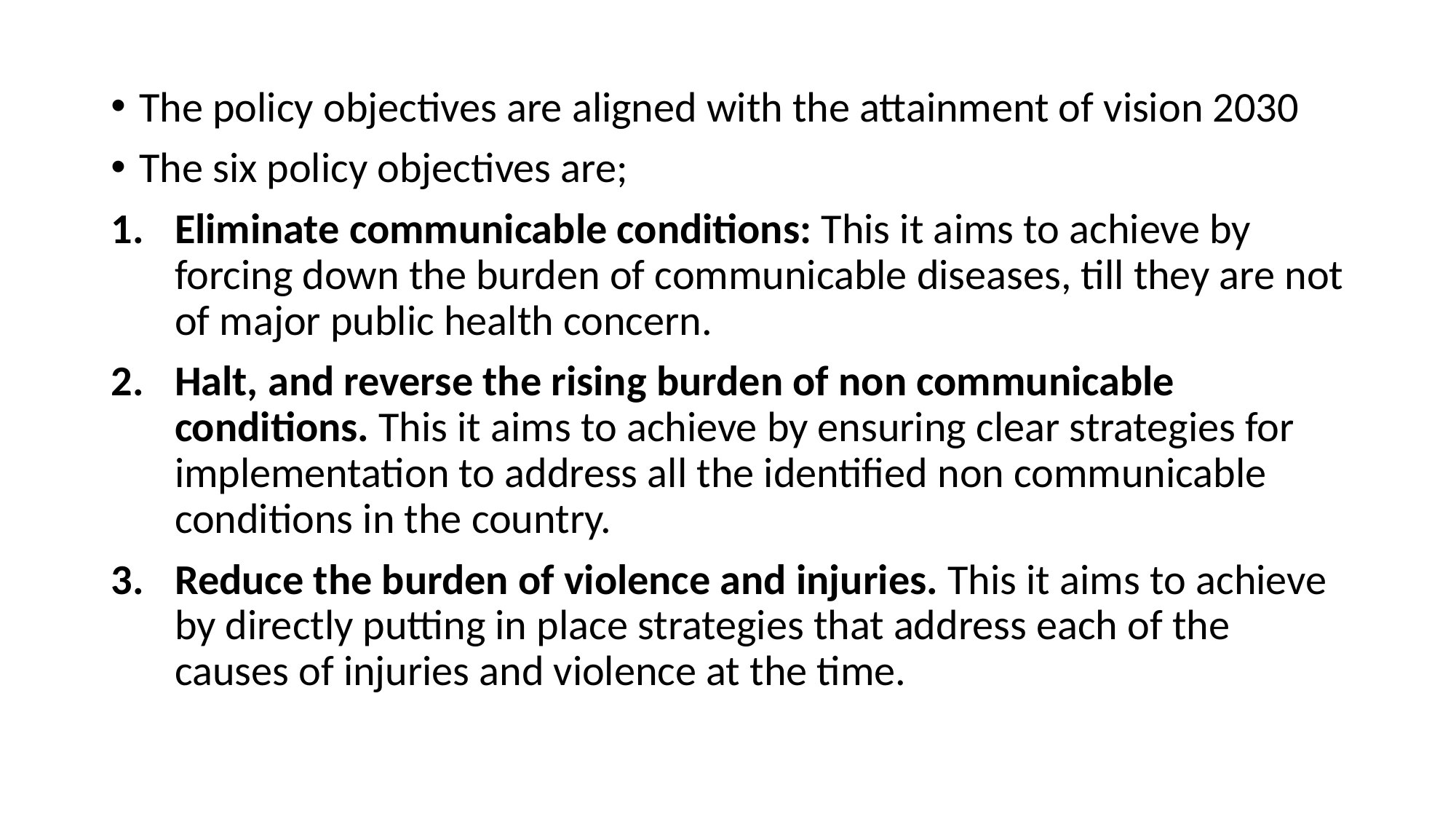

The policy objectives are aligned with the attainment of vision 2030
The six policy objectives are;
Eliminate communicable conditions: This it aims to achieve by forcing down the burden of communicable diseases, till they are not of major public health concern.
Halt, and reverse the rising burden of non communicable conditions. This it aims to achieve by ensuring clear strategies for implementation to address all the identified non communicable conditions in the country.
Reduce the burden of violence and injuries. This it aims to achieve by directly putting in place strategies that address each of the causes of injuries and violence at the time.